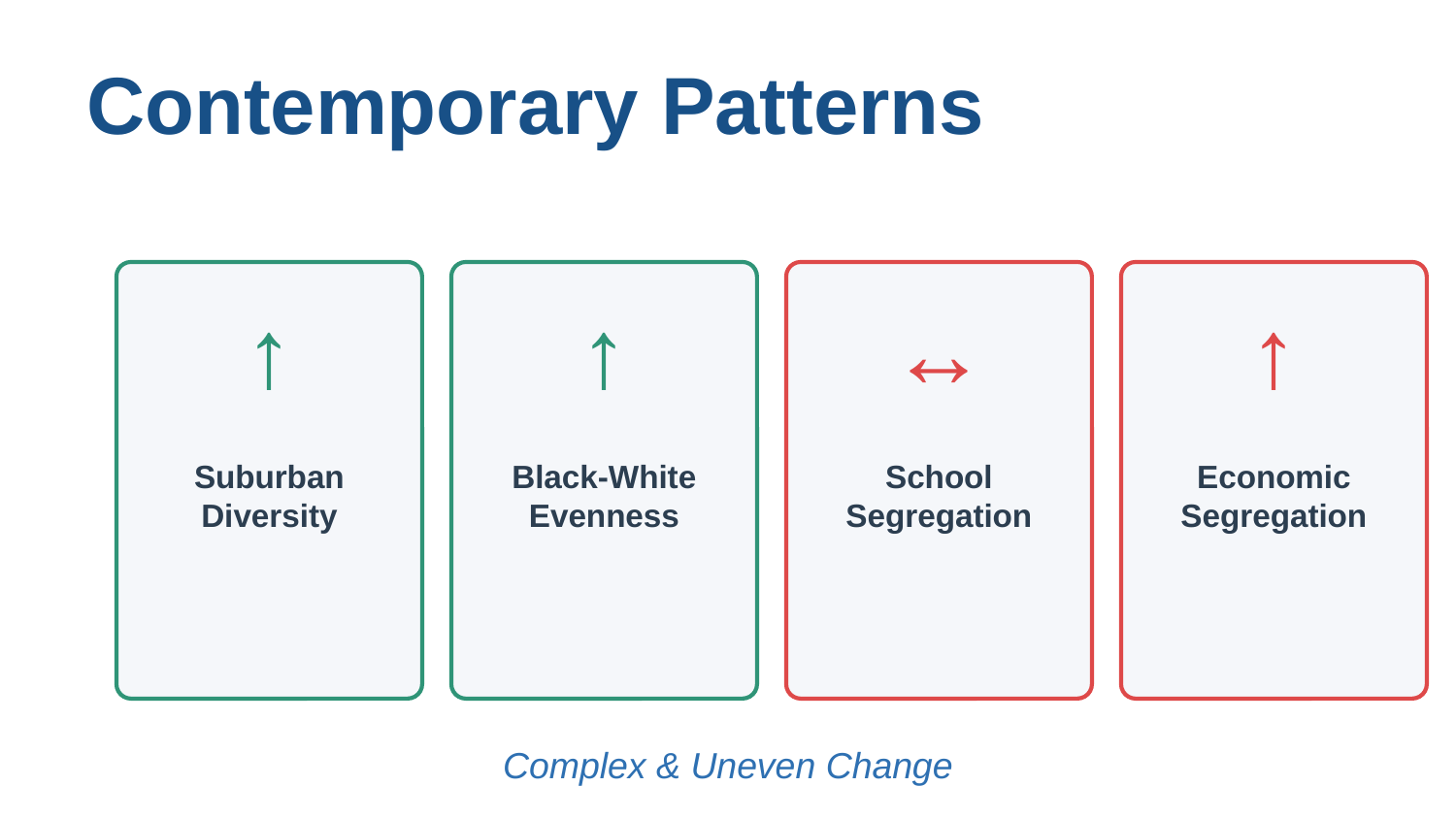

Contemporary Patterns

↑
↑
↔
↑
Suburban Diversity
Black-White Evenness
School Segregation
Economic Segregation
Complex & Uneven Change